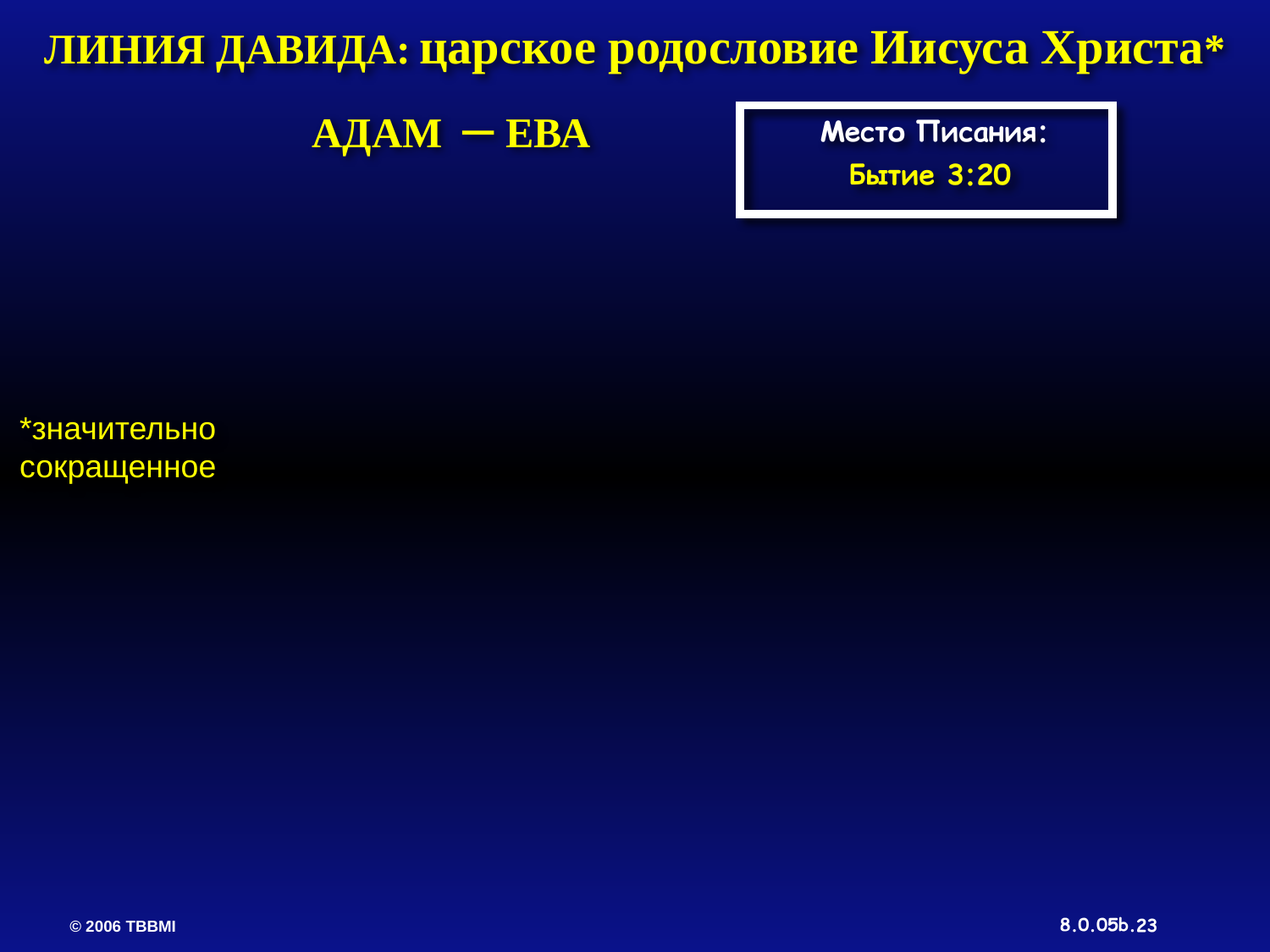

ЛИНИЯ ДАВИДА: царское родословие Иисуса Христа*
АДАМ      ЕВА

Место Писания:

Бытие 3:20
*значительно сокращенное

23